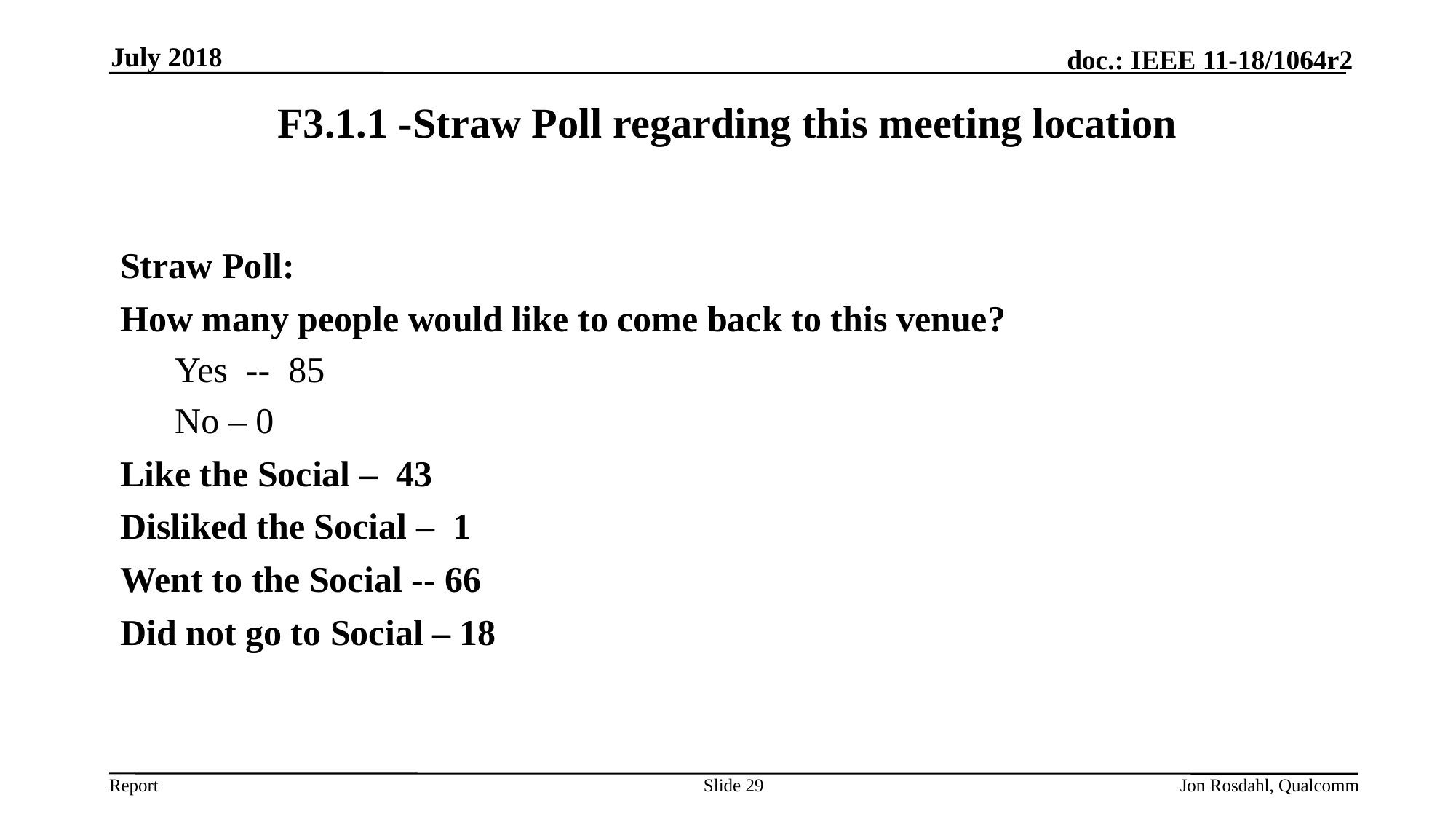

July 2018
# F3.1.1 -Straw Poll regarding this meeting location
Straw Poll:
How many people would like to come back to this venue?
Yes  --  85
No – 0
Like the Social –  43
Disliked the Social –  1
Went to the Social -- 66
Did not go to Social – 18
Slide 29
Jon Rosdahl, Qualcomm